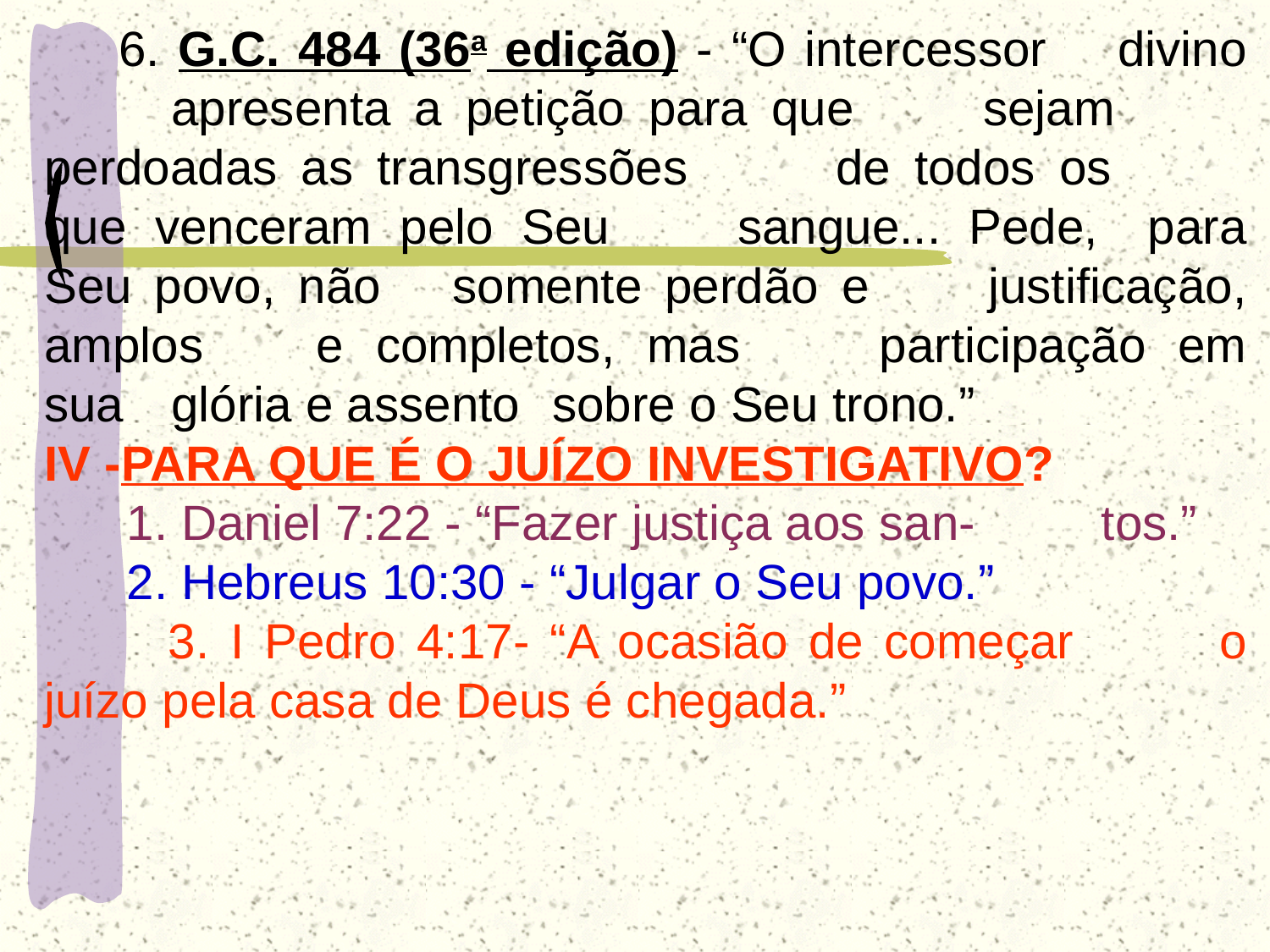

6. G.C. 484 (36a edição) - “O intercessor 	divino 	apresenta a petição para que 	sejam 	perdoadas as transgressões 	de todos os 	que venceram pelo Seu 	sangue... Pede, 	para Seu povo, não 	somente perdão e 	justificação, amplos 	e completos, mas 	participação em sua 	glória e assento 	sobre o Seu trono.”
IV -PARA QUE É O JUÍZO INVESTIGATIVO?
      1. Daniel 7:22 - “Fazer justiça aos san-	   tos.”
      2. Hebreus 10:30 - “Julgar o Seu povo.”
      3. I Pedro 4:17- “A ocasião de começar 	   o juízo pela casa de Deus é chegada.”